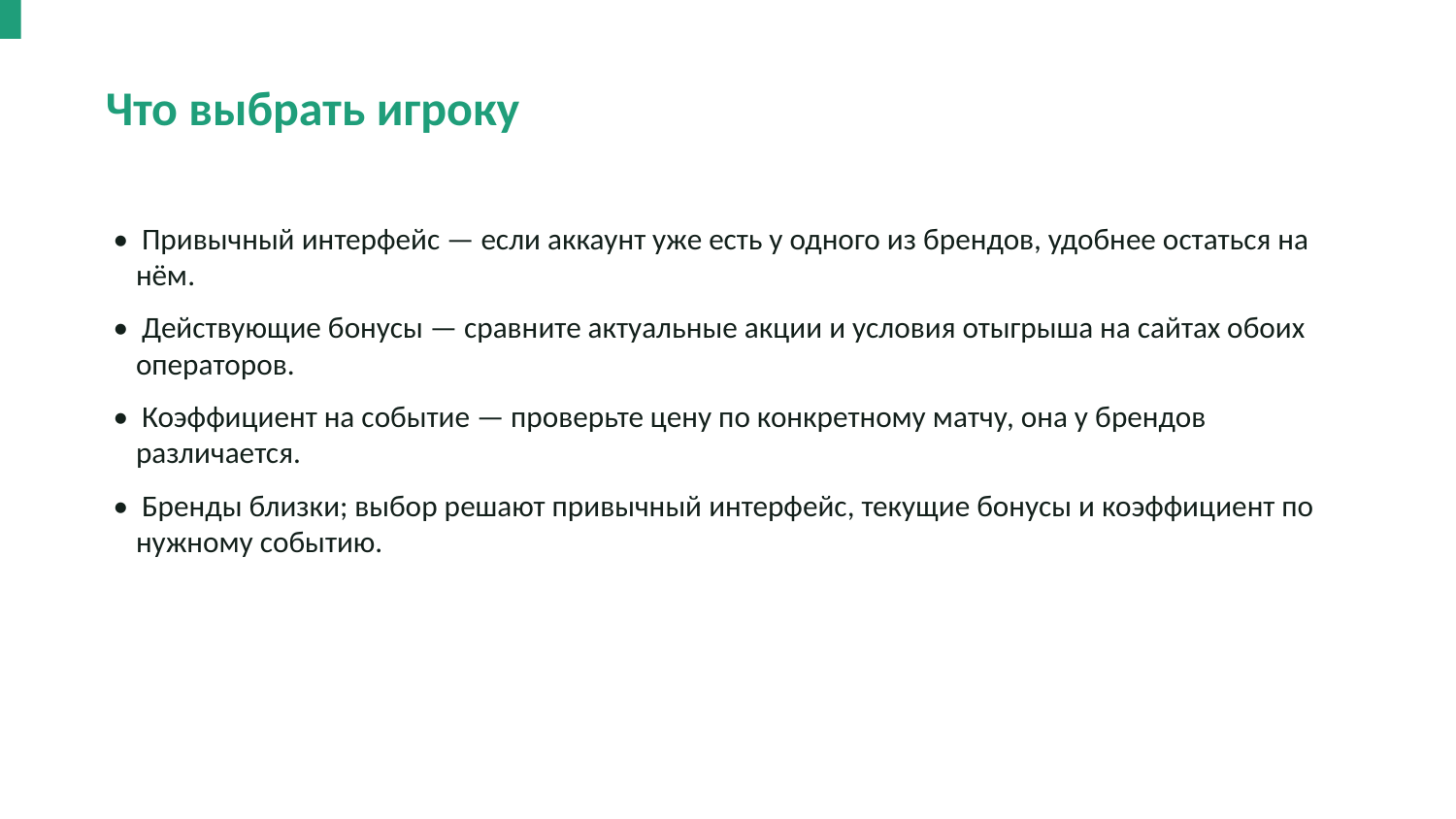

Что выбрать игроку
•  Привычный интерфейс — если аккаунт уже есть у одного из брендов, удобнее остаться на нём.
•  Действующие бонусы — сравните актуальные акции и условия отыгрыша на сайтах обоих операторов.
•  Коэффициент на событие — проверьте цену по конкретному матчу, она у брендов различается.
•  Бренды близки; выбор решают привычный интерфейс, текущие бонусы и коэффициент по нужному событию.